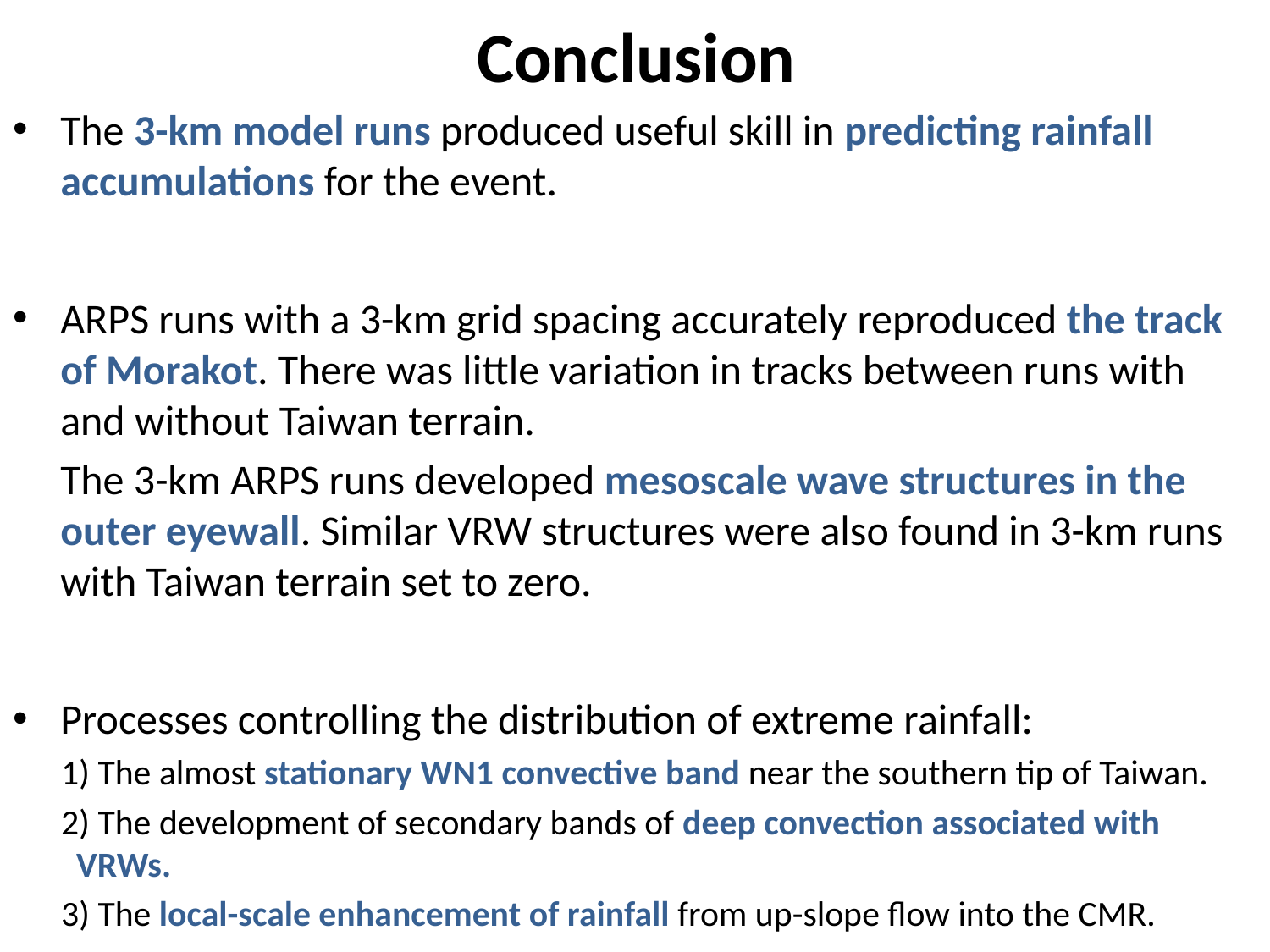

# Conclusion
The 3-km model runs produced useful skill in predicting rainfall accumulations for the event.

ARPS runs with a 3-km grid spacing accurately reproduced the track of Morakot. There was little variation in tracks between runs with and without Taiwan terrain.
     The 3-km ARPS runs developed mesoscale wave structures in the outer eyewall. Similar VRW structures were also found in 3-km runs with Taiwan terrain set to zero.

Processes controlling the distribution of extreme rainfall:
      1) The almost stationary WN1 convective band near the southern tip of Taiwan.
      2) The development of secondary bands of deep convection associated with VRWs.
      3) The local-scale enhancement of rainfall from up-slope flow into the CMR.